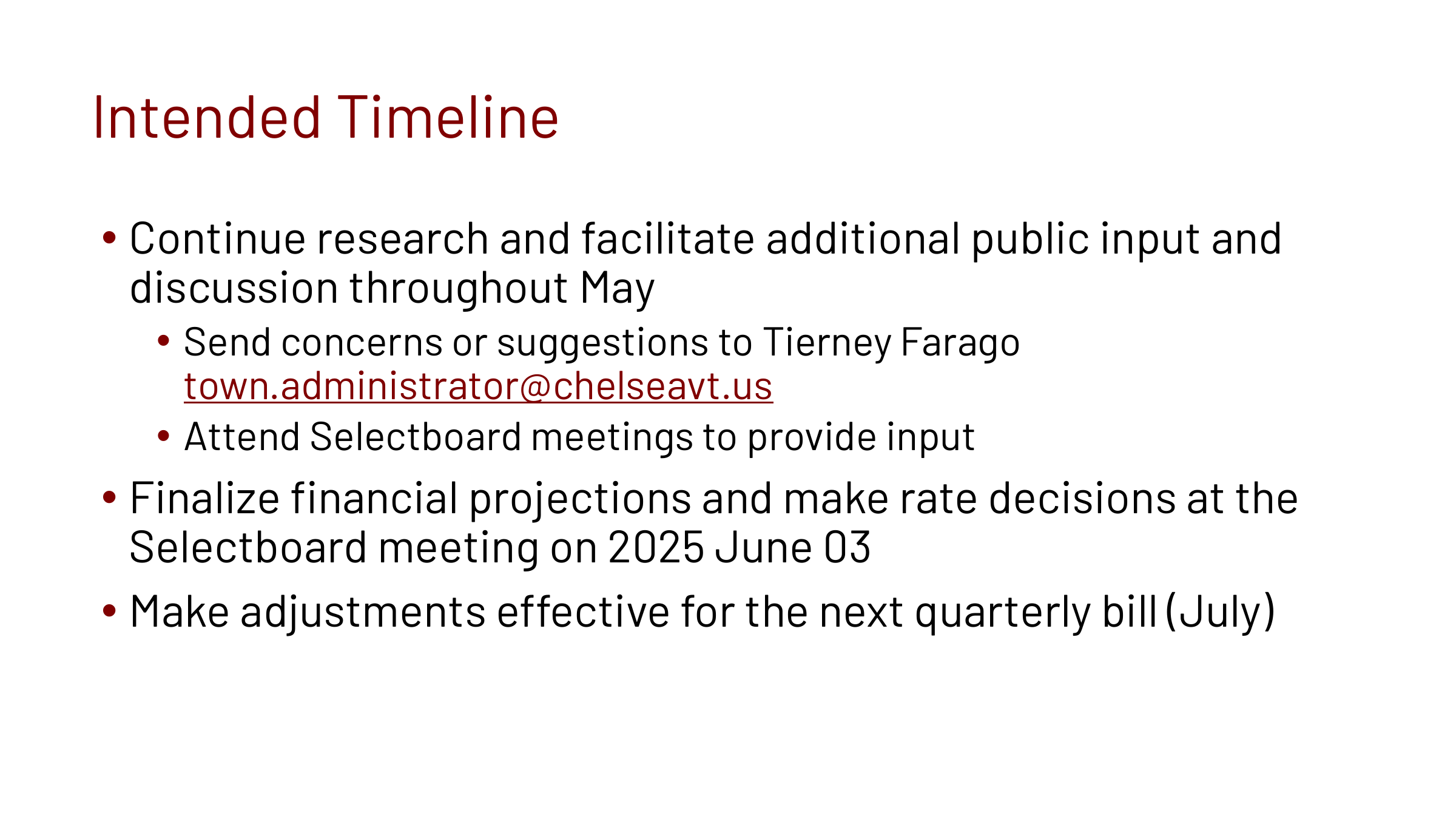

# Intended Timeline
Continue research and facilitate additional public input and discussion throughout May
Send concerns or suggestions to Tierney Farago town.administrator@chelseavt.us
Attend Selectboard meetings to provide input
Finalize financial projections and make rate decisions at the
Selectboard meeting on 2025 June 03
Make adjustments effective for the next quarterly bill (July)